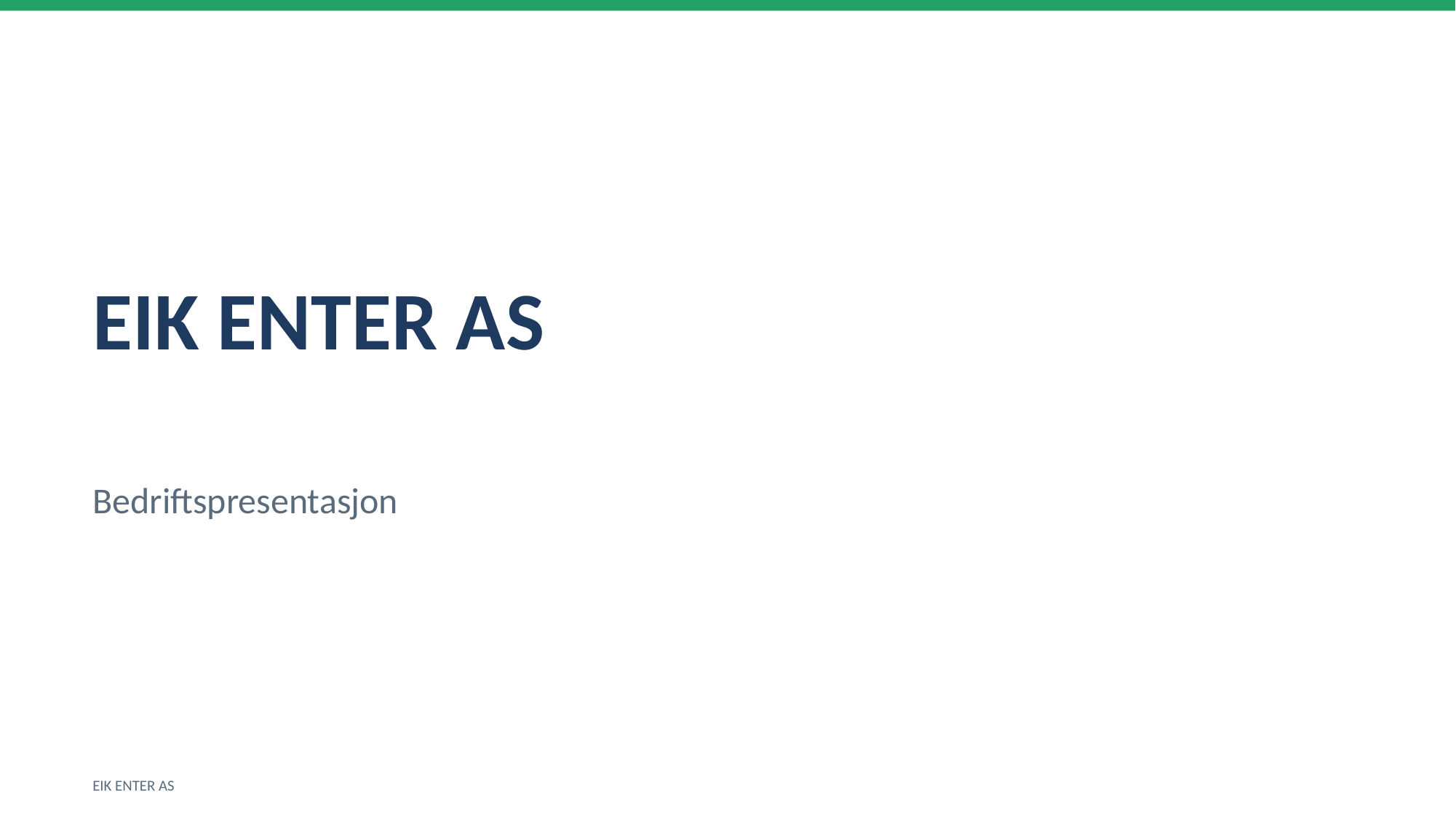

EIK ENTER AS
Bedriftspresentasjon
EIK ENTER AS